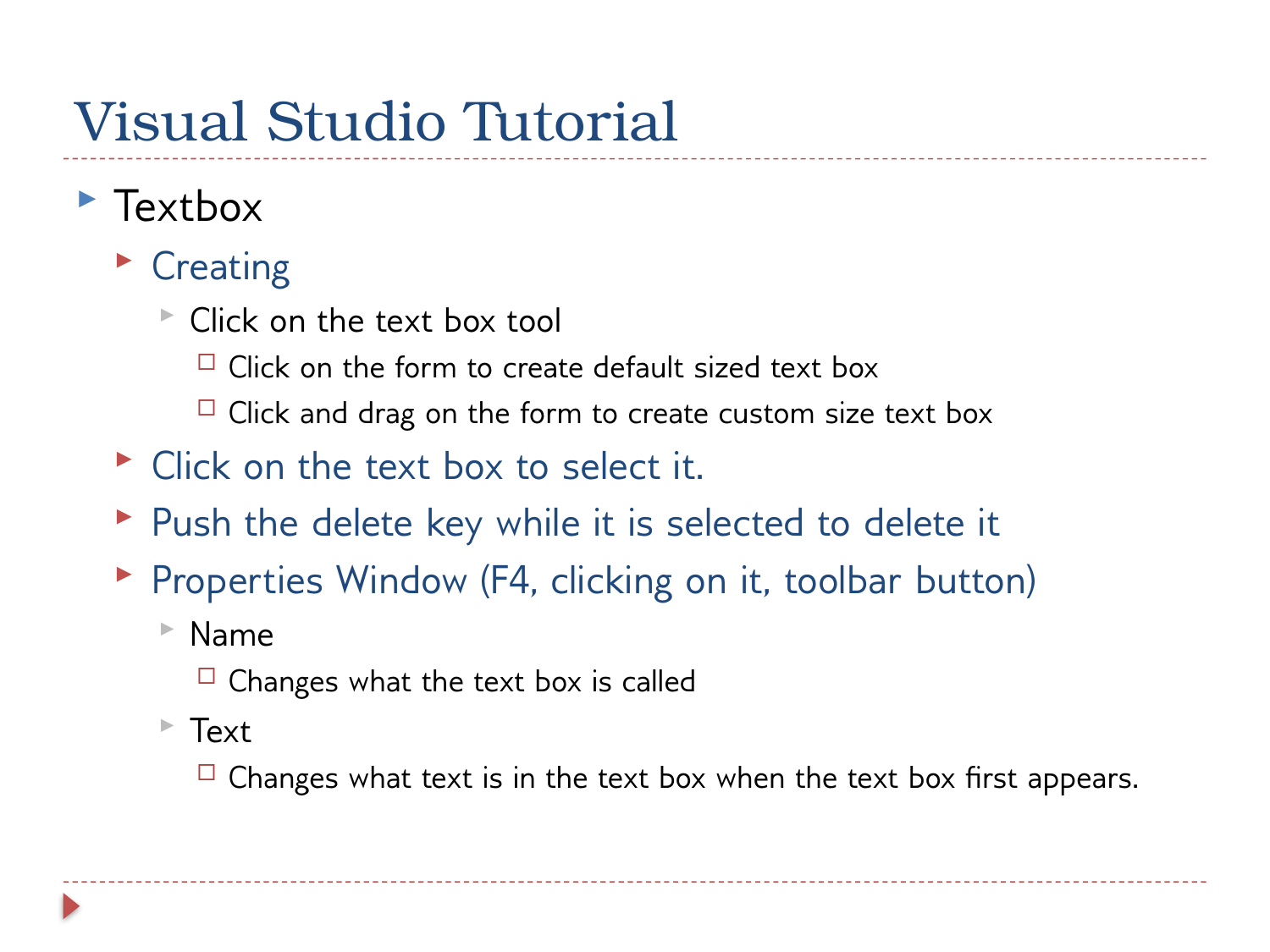

# Visual Studio Tutorial
Textbox
Creating
Click on the text box tool
Click on the form to create default sized text box
Click and drag on the form to create custom size text box
Click on the text box to select it.
Push the delete key while it is selected to delete it
Properties Window (F4, clicking on it, toolbar button)
Name
Changes what the text box is called
Text
Changes what text is in the text box when the text box first appears.